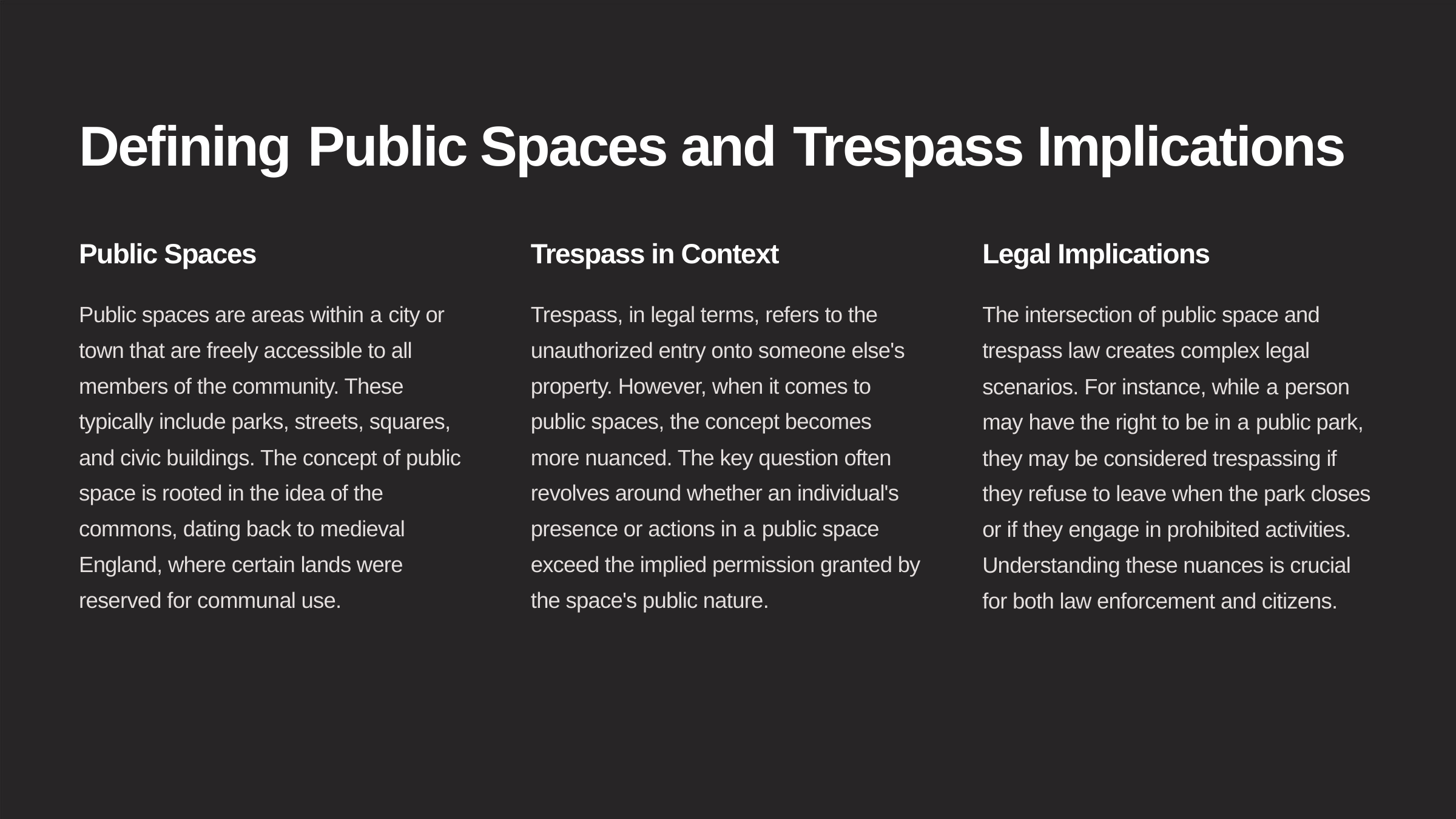

Defining Public Spaces and Trespass Implications
Public Spaces
Trespass in Context
Legal Implications
Public spaces are areas within a city or
town that are freely accessible to all
members of the community. These
typically include parks, streets, squares,
and civic buildings. The concept of public
space is rooted in the idea of the
commons, dating back to medieval
England, where certain lands were
reserved for communal use.
Trespass, in legal terms, refers to the
unauthorized entry onto someone else's
property. However, when it comes to
public spaces, the concept becomes
more nuanced. The key question often
revolves around whether an individual's
presence or actions in a public space
exceed the implied permission granted by
the space's public nature.
The intersection of public space and
trespass law creates complex legal
scenarios. For instance, while a person
may have the right to be in a public park,
they may be considered trespassing if
they refuse to leave when the park closes
or if they engage in prohibited activities.
Understanding these nuances is crucial
for both law enforcement and citizens.